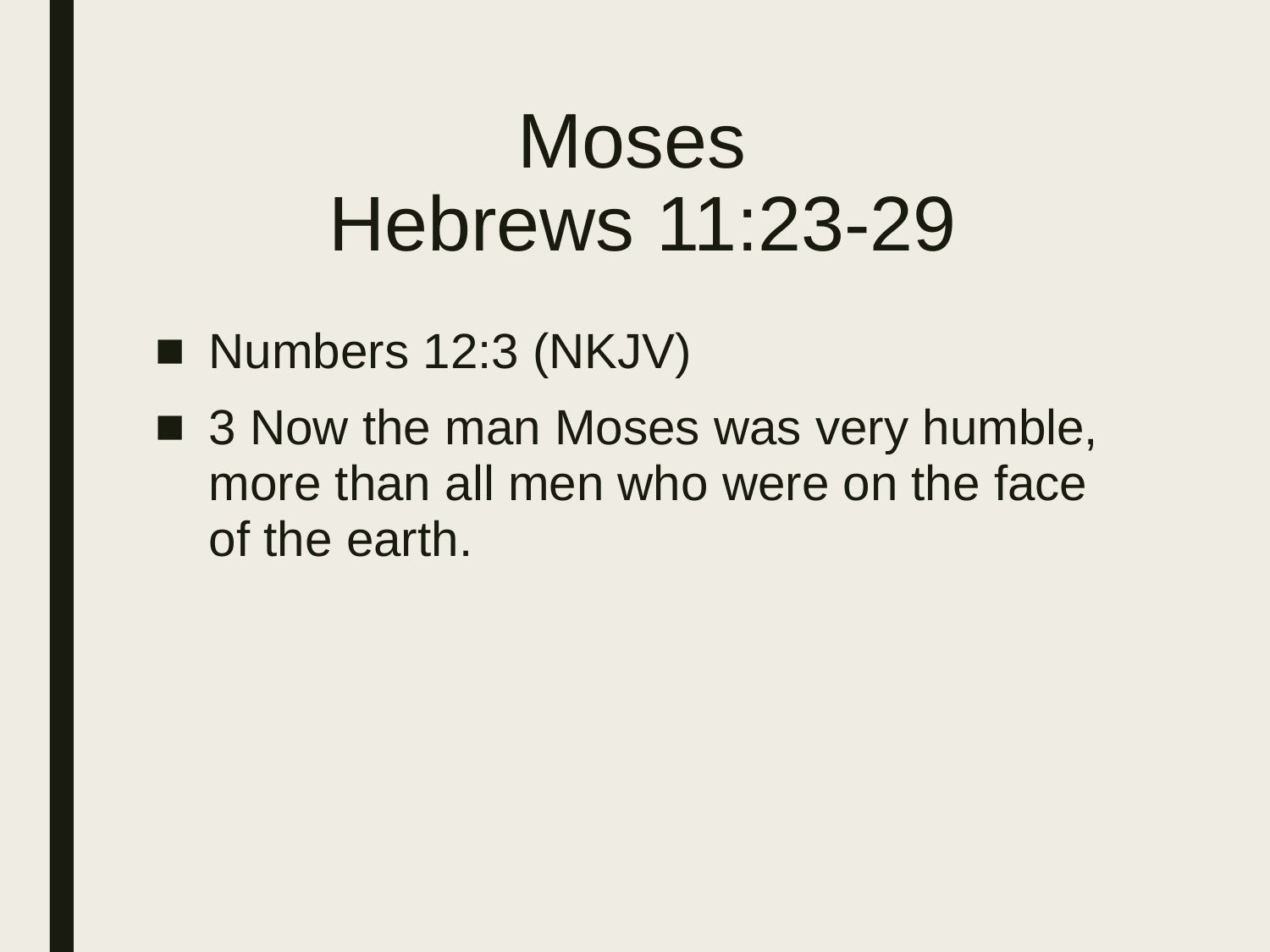

# Moses Hebrews 11:23-29
Numbers 12:3 (NKJV)
3 Now the man Moses was very humble, more than all men who were on the face of the earth.